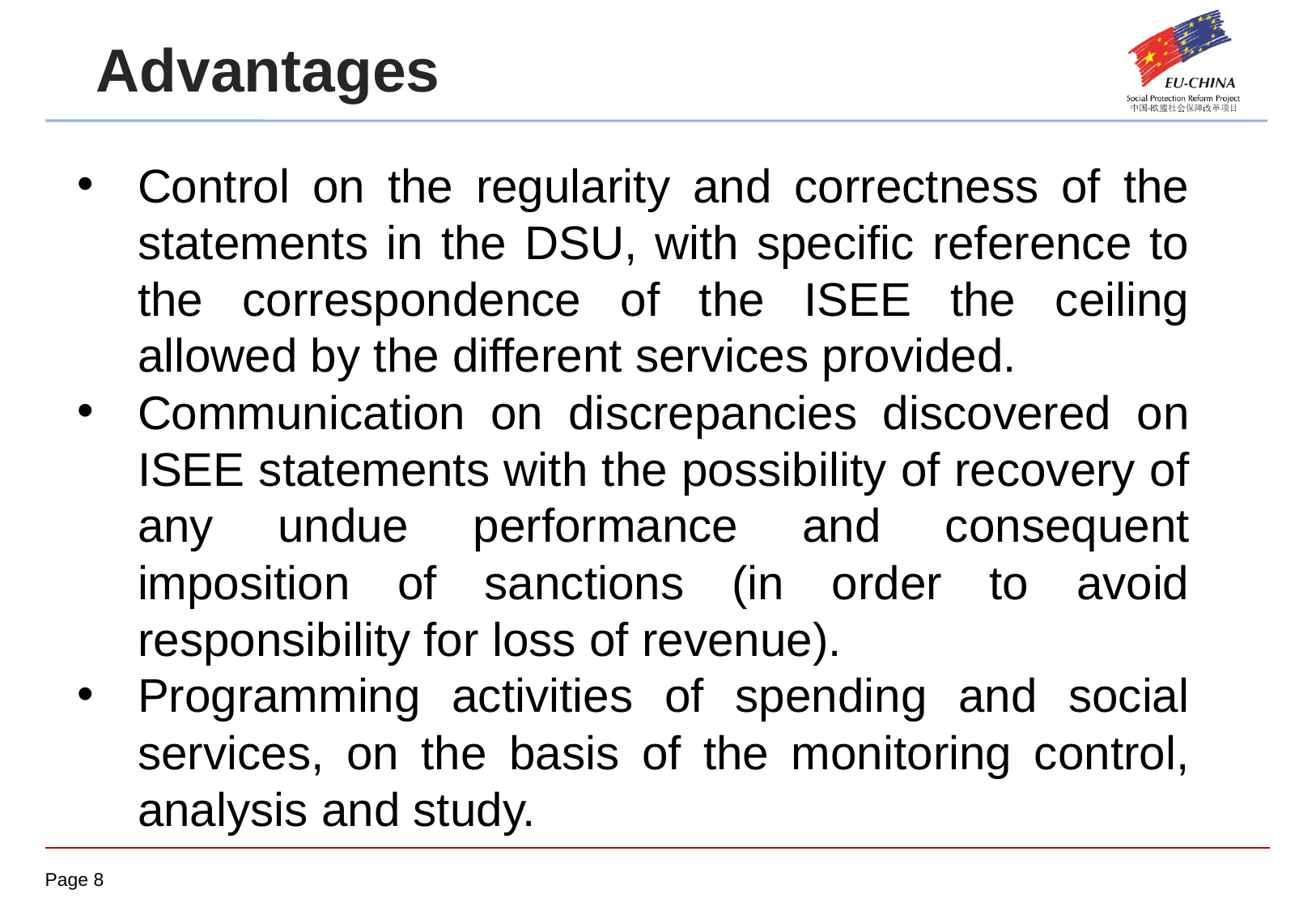

Advantages
Control on the regularity and correctness of the statements in the DSU, with specific reference to the correspondence of the ISEE the ceiling allowed by the different services provided.
Communication on discrepancies discovered on ISEE statements with the possibility of recovery of any undue performance and consequent imposition of sanctions (in order to avoid responsibility for loss of revenue).
Programming activities of spending and social services, on the basis of the monitoring control, analysis and study.